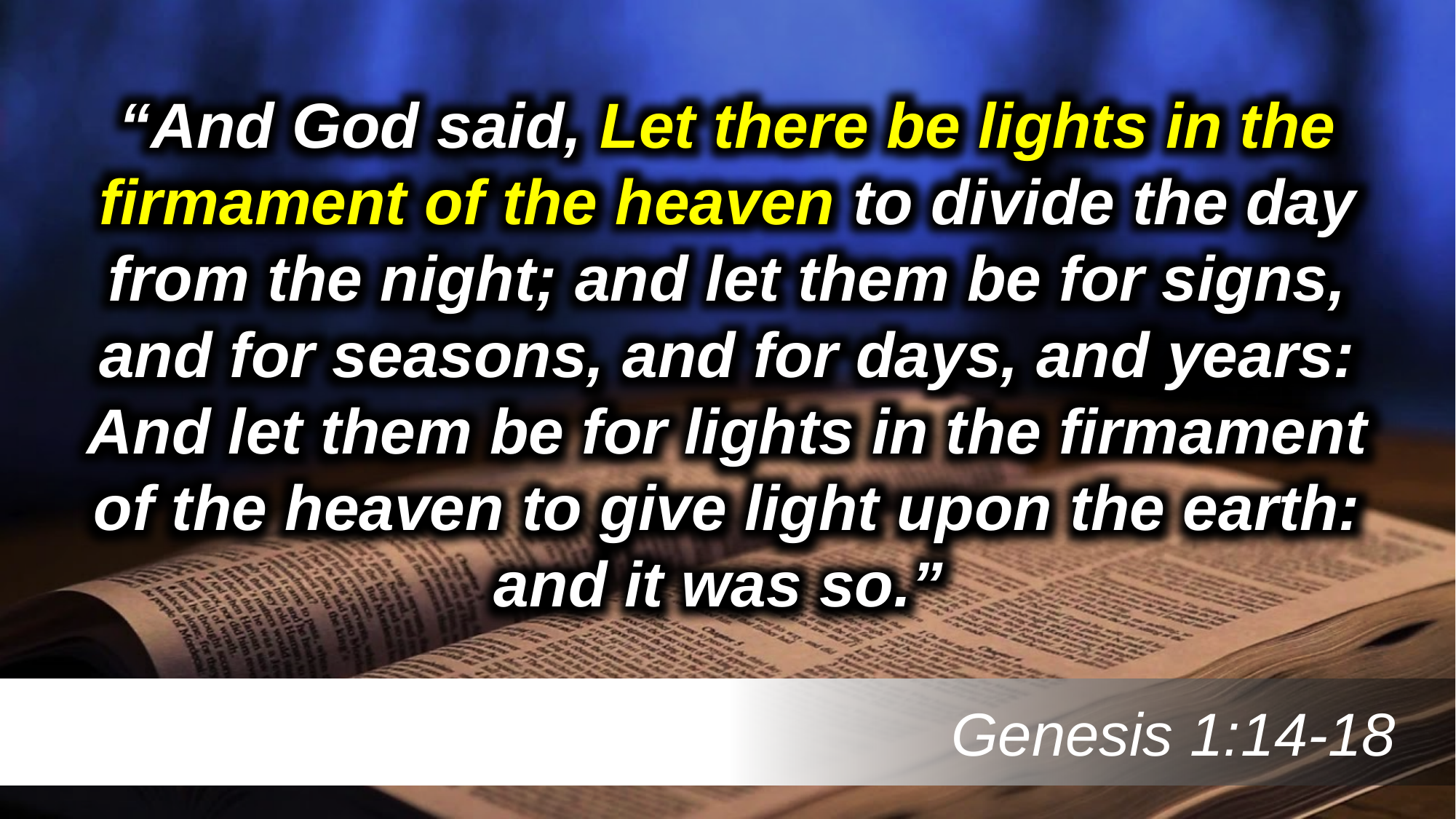

“And God said, Let there be lights in the firmament of the heaven to divide the day from the night; and let them be for signs, and for seasons, and for days, and years: And let them be for lights in the firmament of the heaven to give light upon the earth: and it was so.”

 Genesis 1:14-18